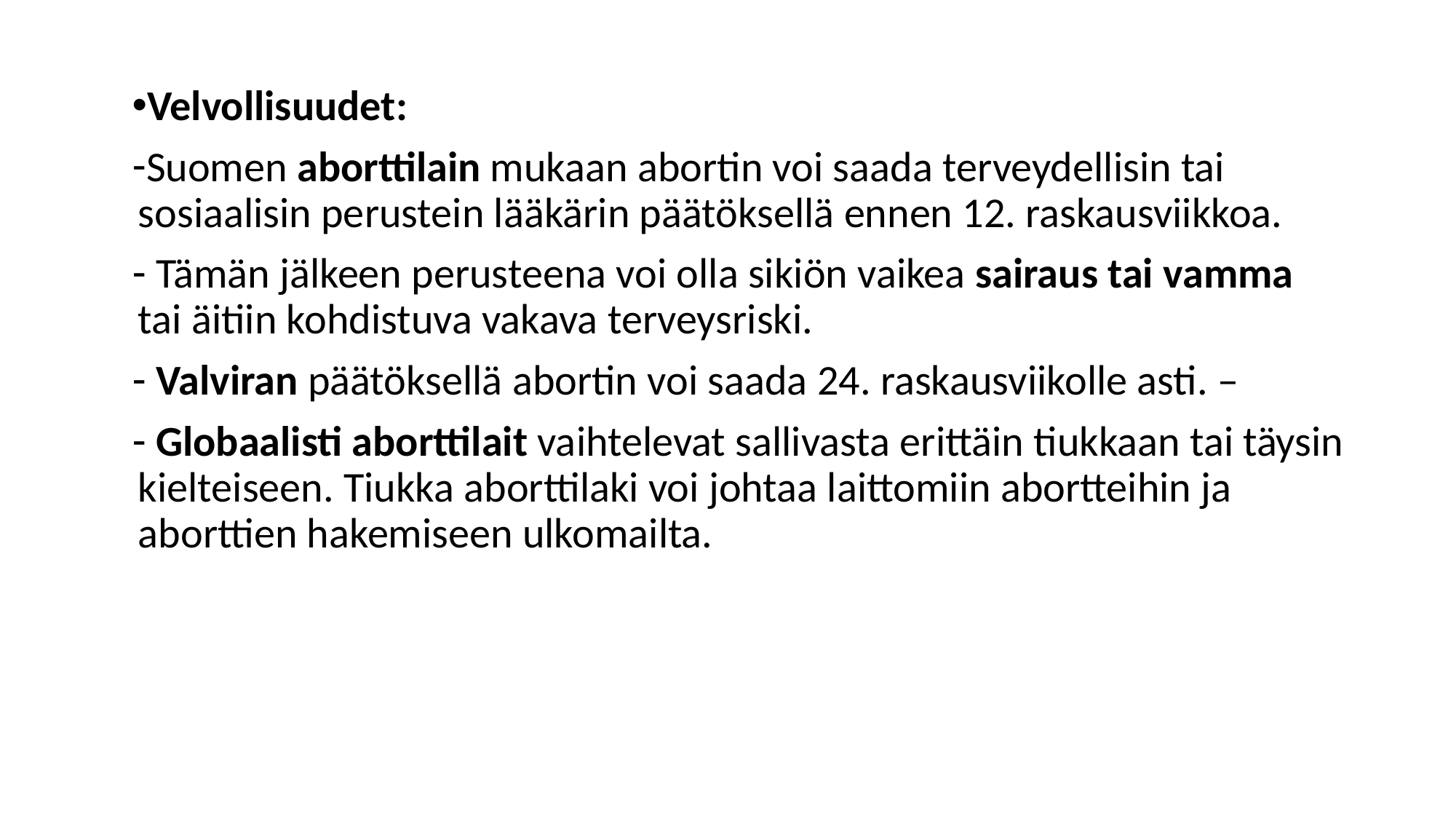

#
Velvollisuudet:
Suomen aborttilain mukaan abortin voi saada terveydellisin tai sosiaalisin perustein lääkärin päätöksellä ennen 12. raskausviikkoa.
 Tämän jälkeen perusteena voi olla sikiön vaikea sairaus tai vamma tai äitiin kohdistuva vakava terveysriski.
 Valviran päätöksellä abortin voi saada 24. raskausviikolle asti. –
 Globaalisti aborttilait vaihtelevat sallivasta erittäin tiukkaan tai täysin kielteiseen. Tiukka aborttilaki voi johtaa laittomiin abortteihin ja aborttien hakemiseen ulkomailta.